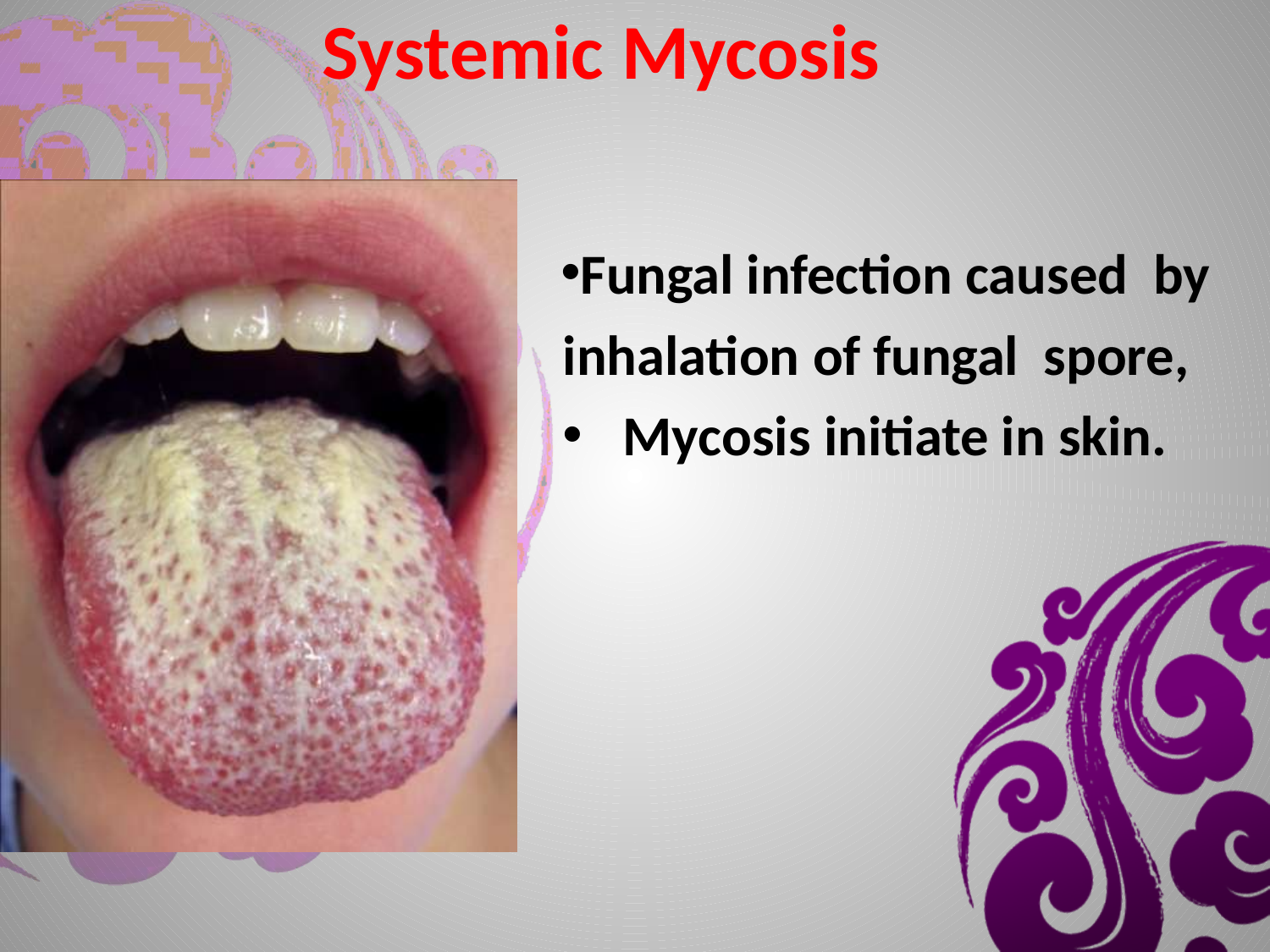

# Systemic Mycosis

Fungal infection caused  by inhalation of fungal  spore,
Mycosis initiate in skin.